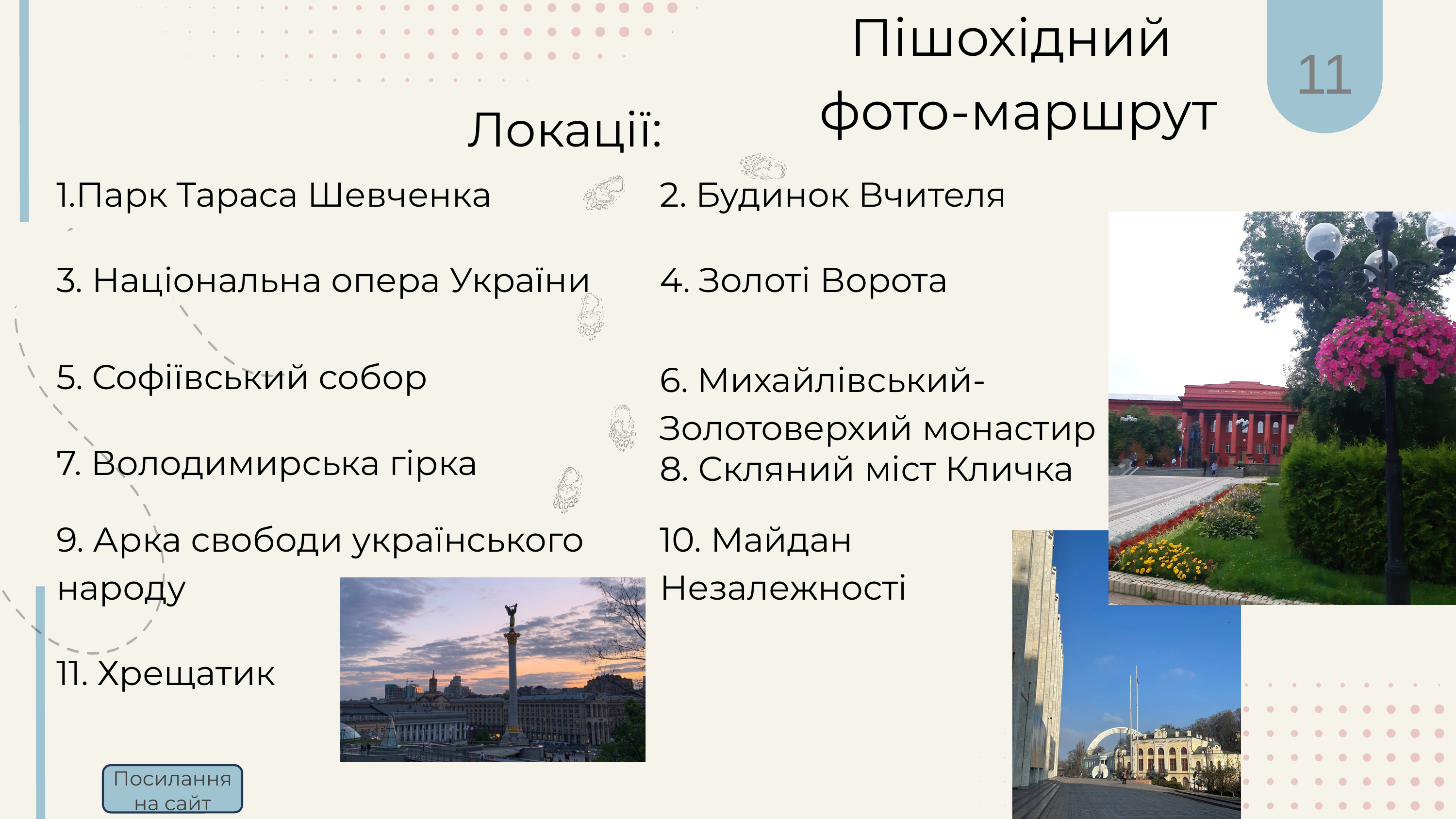

11

Пішохідний
фото-маршрут
Локації:

1.Парк Тараса Шевченка
2. Будинок Вчителя

3. Національна опера України
4. Золоті Ворота

5. Софіївський собор
6. Михайлівський- Золотоверхий монастир
7. Володимирська гірка
8. Скляний міст Кличка
9. Арка свободи українського народу
10. Майдан Незалежності

11. Хрещатик

Посилання
на сайт